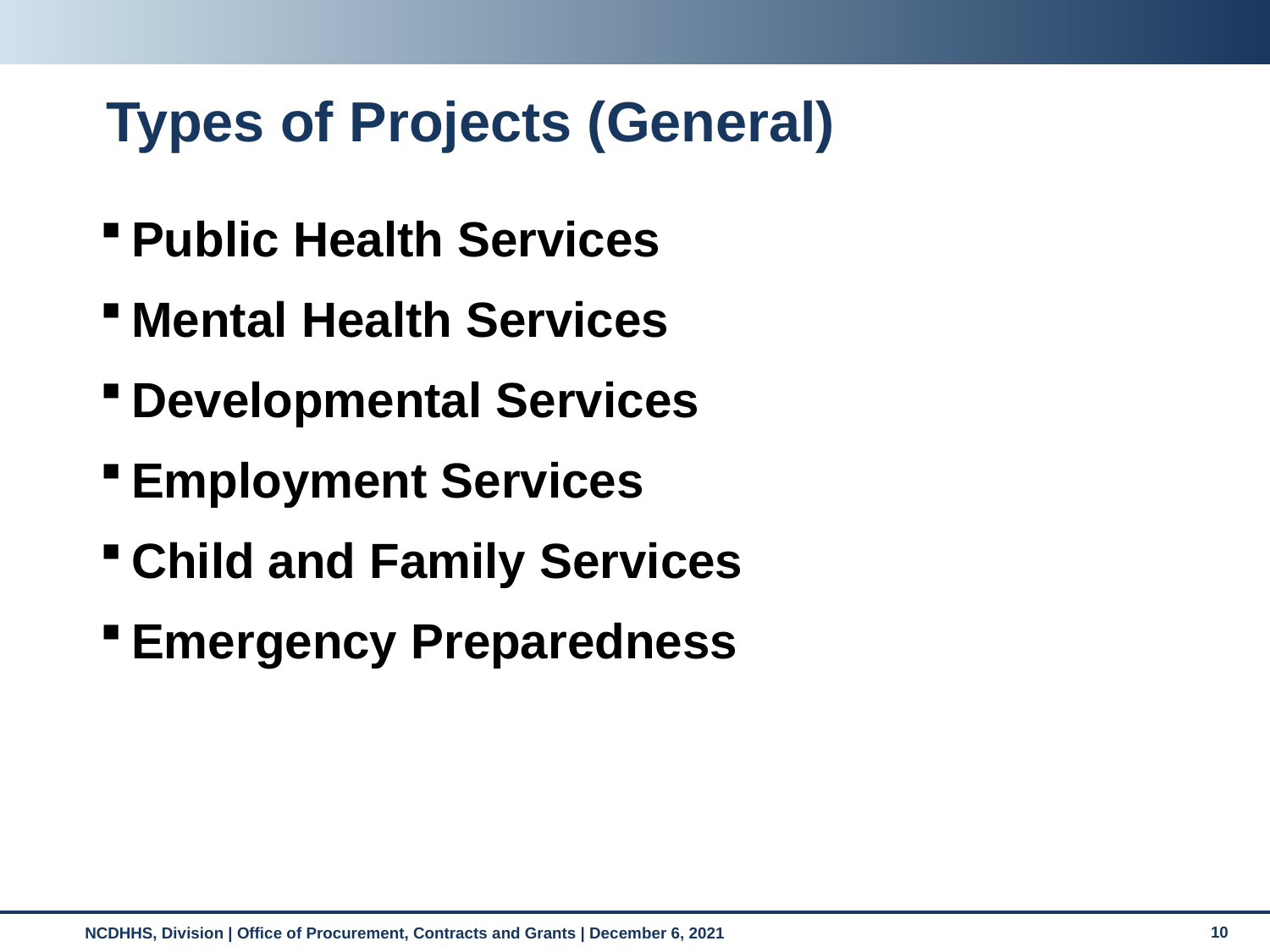

# Types of Projects (General)
Public Health Services
Mental Health Services
Developmental Services
Employment Services
Child and Family Services
Emergency Preparedness